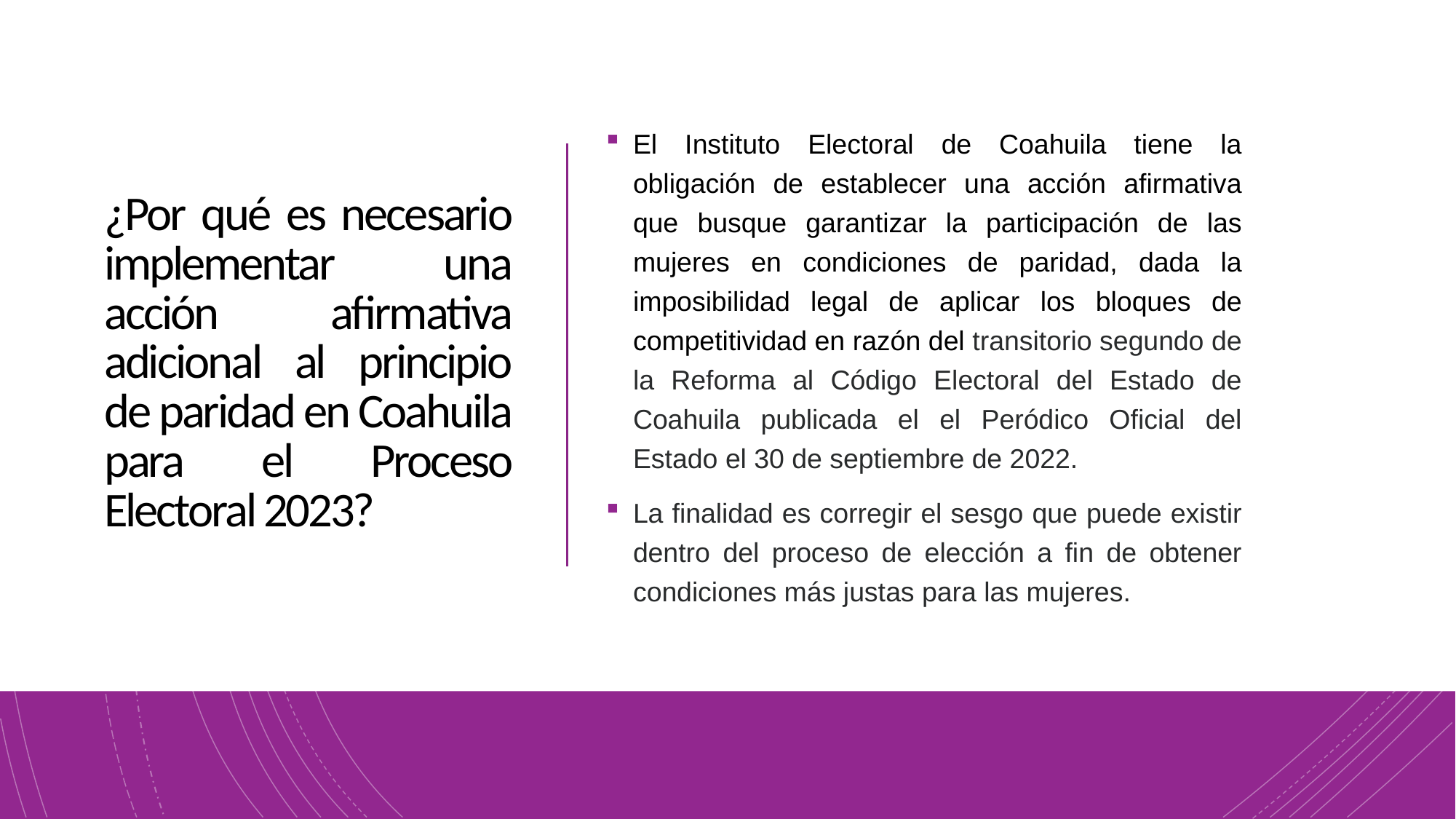

# ¿Por qué es necesario implementar una acción afirmativa adicional al principio de paridad en Coahuila para el Proceso Electoral 2023?
El Instituto Electoral de Coahuila tiene la obligación de establecer una acción afirmativa que busque garantizar la participación de las mujeres en condiciones de paridad, dada la imposibilidad legal de aplicar los bloques de competitividad en razón del transitorio segundo de la Reforma al Código Electoral del Estado de Coahuila publicada el el Peródico Oficial del Estado el 30 de septiembre de 2022.
La finalidad es corregir el sesgo que puede existir dentro del proceso de elección a fin de obtener condiciones más justas para las mujeres.